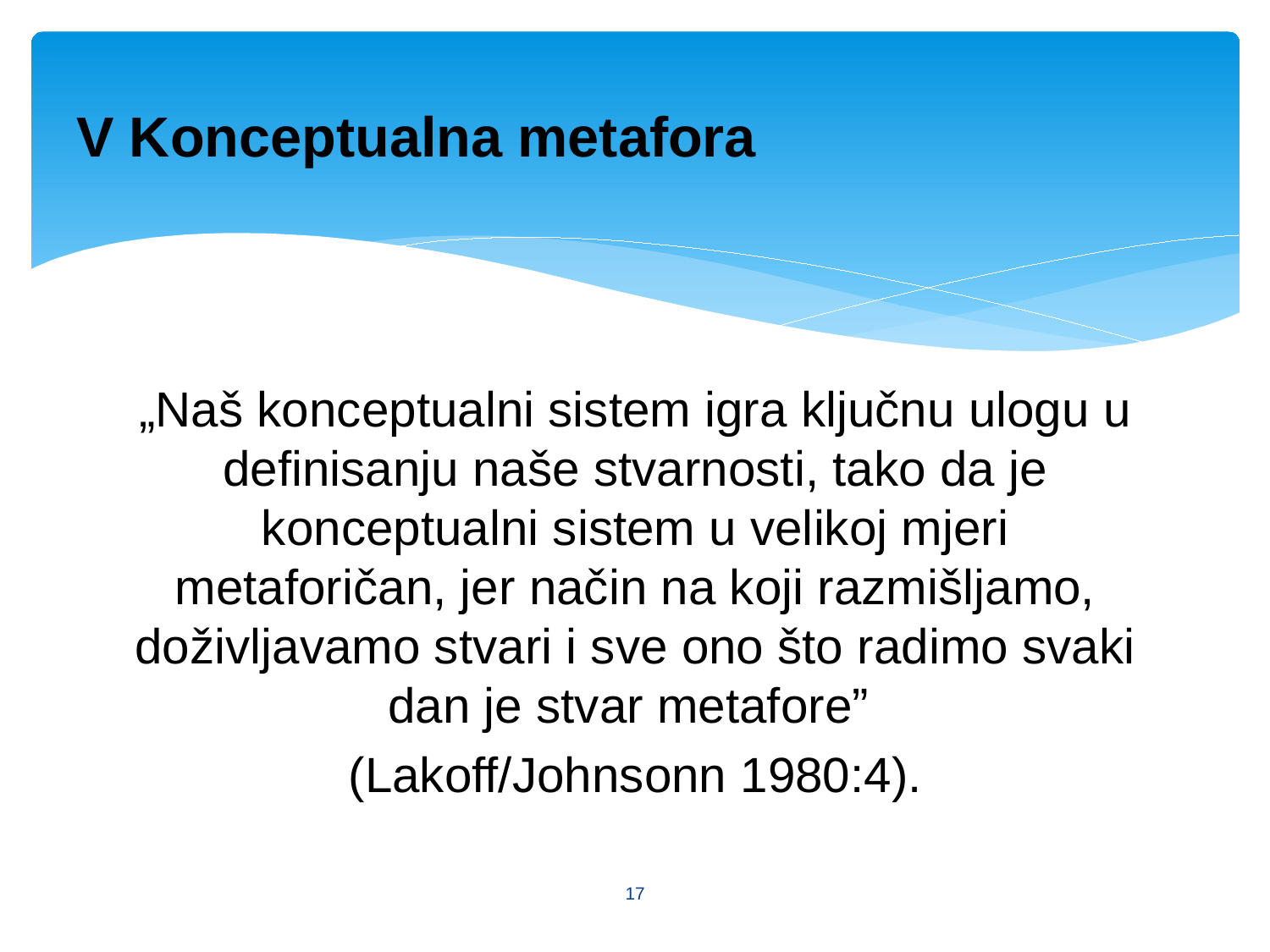

# V Konceptualna metafora
„Naš konceptualni sistem igra ključnu ulogu u definisanju naše stvarnosti, tako da je konceptualni sistem u velikoj mjeri metaforičan, jer način na koji razmišljamo, doživljavamo stvari i sve ono što radimo svaki dan je stvar metafore”
(Lakoff/Johnsonn 1980:4).

17